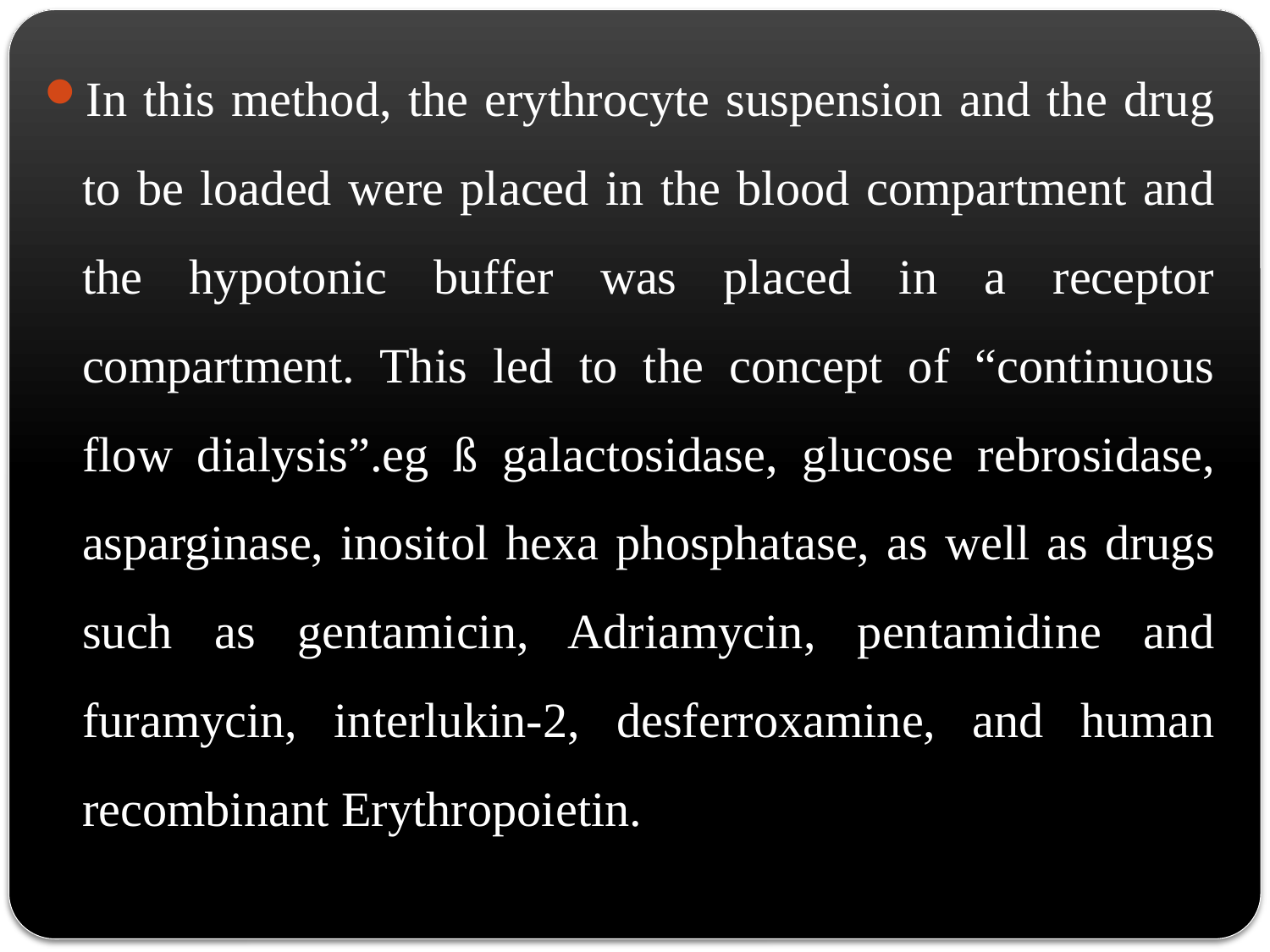

In this method, the erythrocyte suspension and the drug to be loaded were placed in the blood compartment and the hypotonic buffer was placed in a receptor compartment. This led to the concept of “continuous flow dialysis”.eg ß galactosidase, glucose rebrosidase, asparginase, inositol hexa phosphatase, as well as drugs such as gentamicin, Adriamycin, pentamidine and furamycin, interlukin-2, desferroxamine, and human recombinant Erythropoietin.